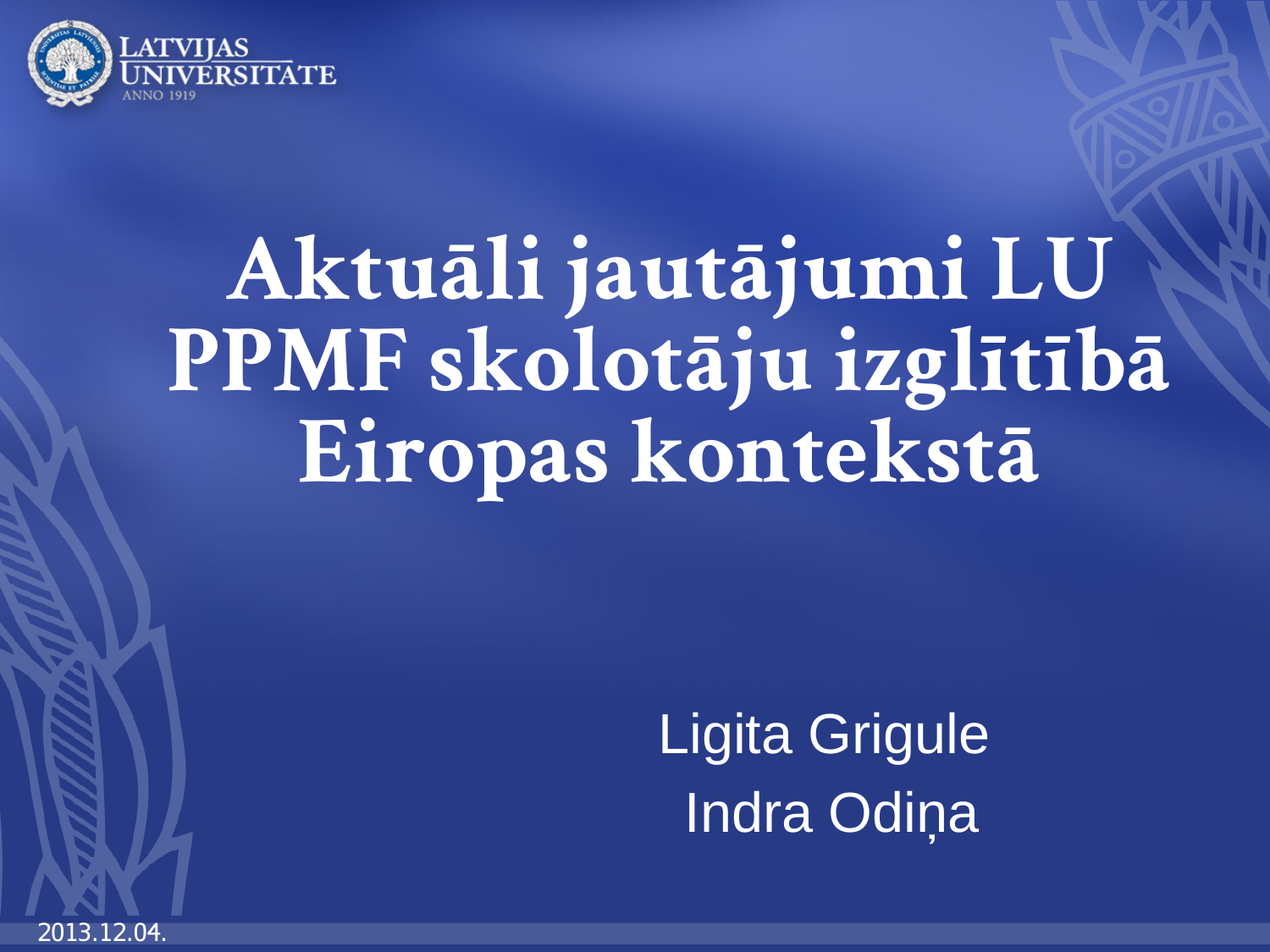

# Aktuāli jautājumi LU PPMF skolotāju izglītībā Eiropas kontekstā

Ligita Grigule
 Indra Odiņa
2013.12.04.